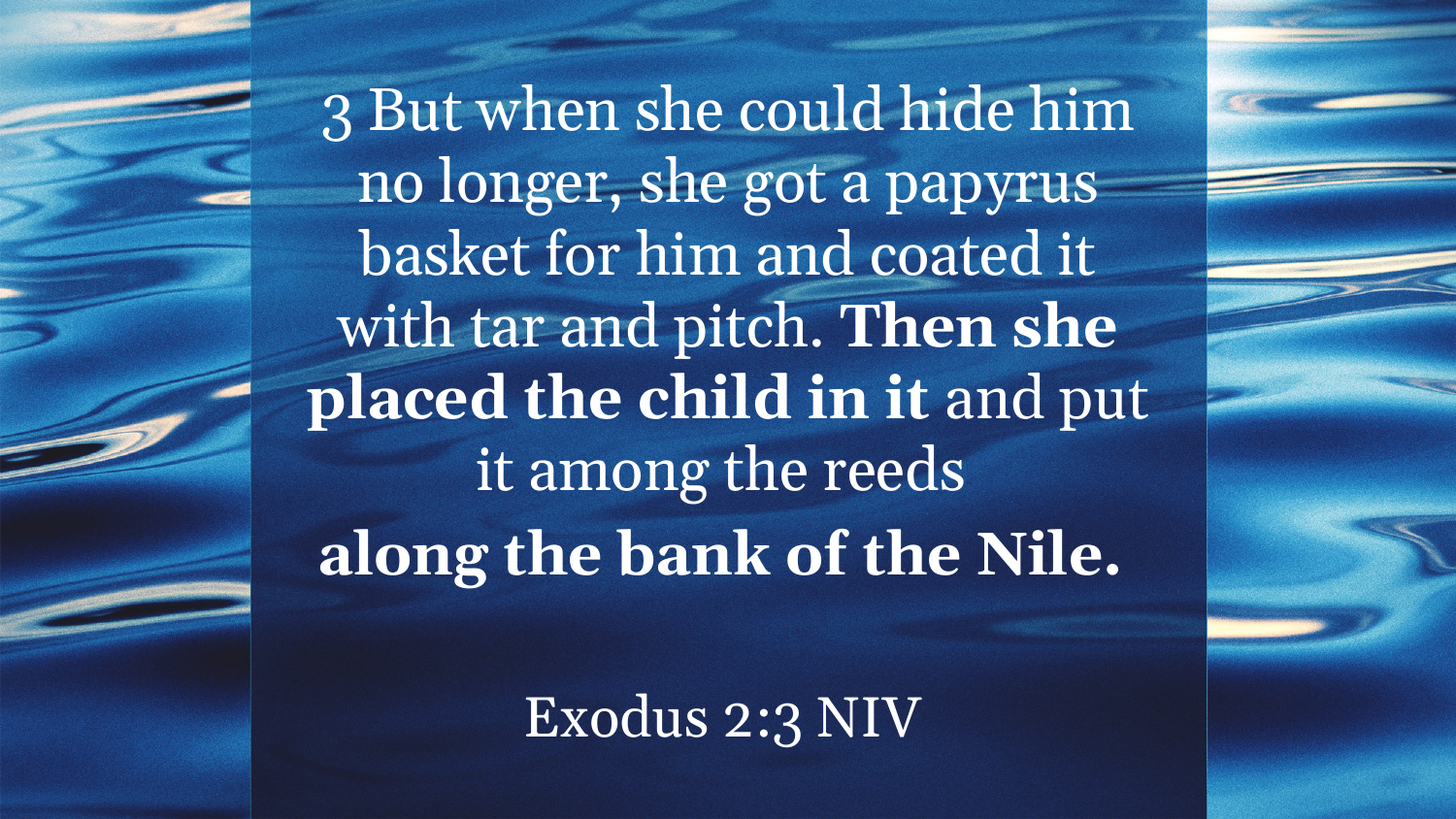

3 But when she could hide him no longer, she got a papyrus basket for him and coated it with tar and pitch. Then she placed the child in it and put it among the reeds
along the bank of the Nile.
Exodus 2:3 NIV